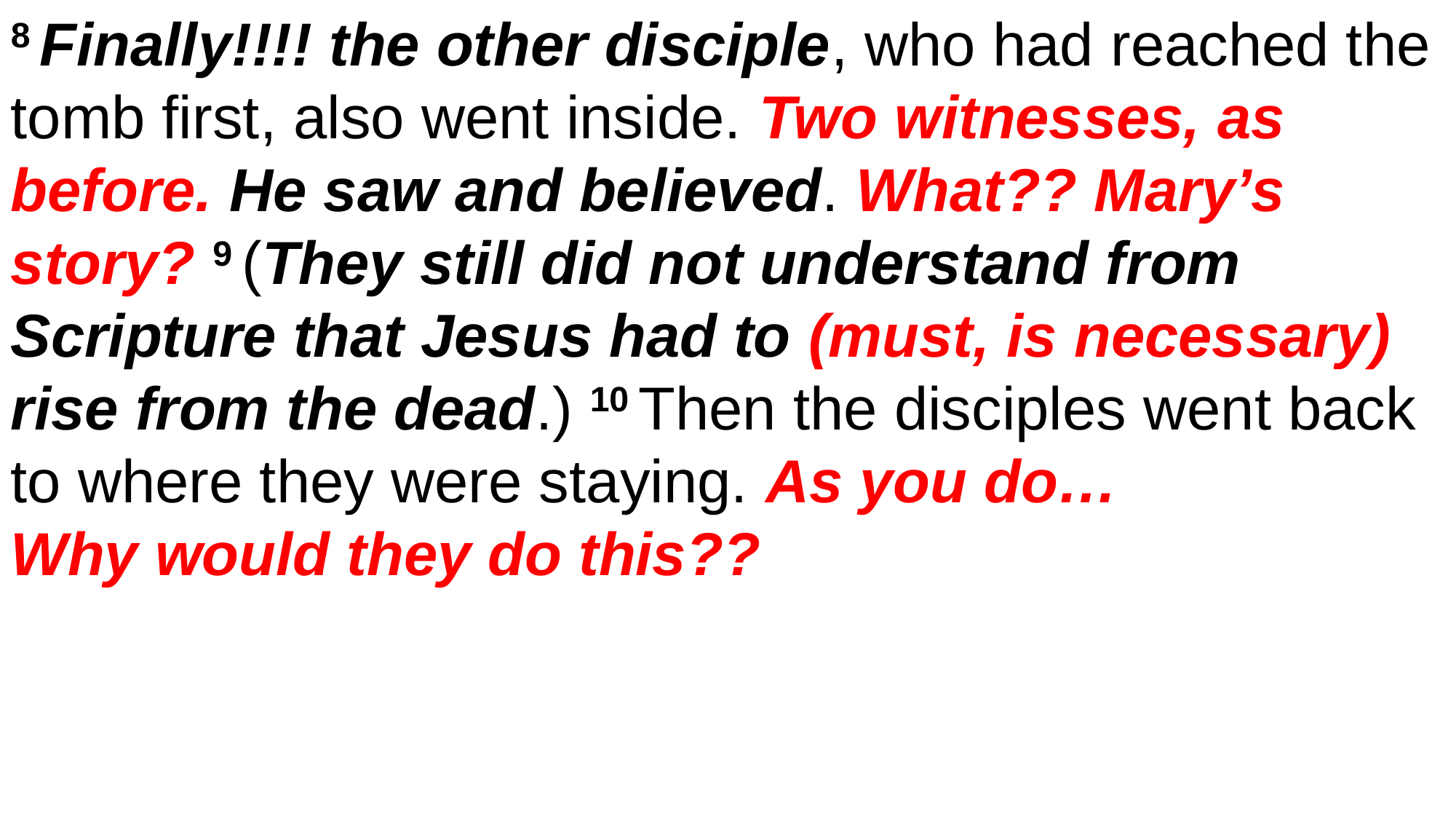

8 Finally!!!! the other disciple, who had reached the tomb first, also went inside. Two witnesses, as before. He saw and believed. What?? Mary’s story? 9 (They still did not understand from Scripture that Jesus had to (must, is necessary) rise from the dead.) 10 Then the disciples went back to where they were staying. As you do…
Why would they do this??